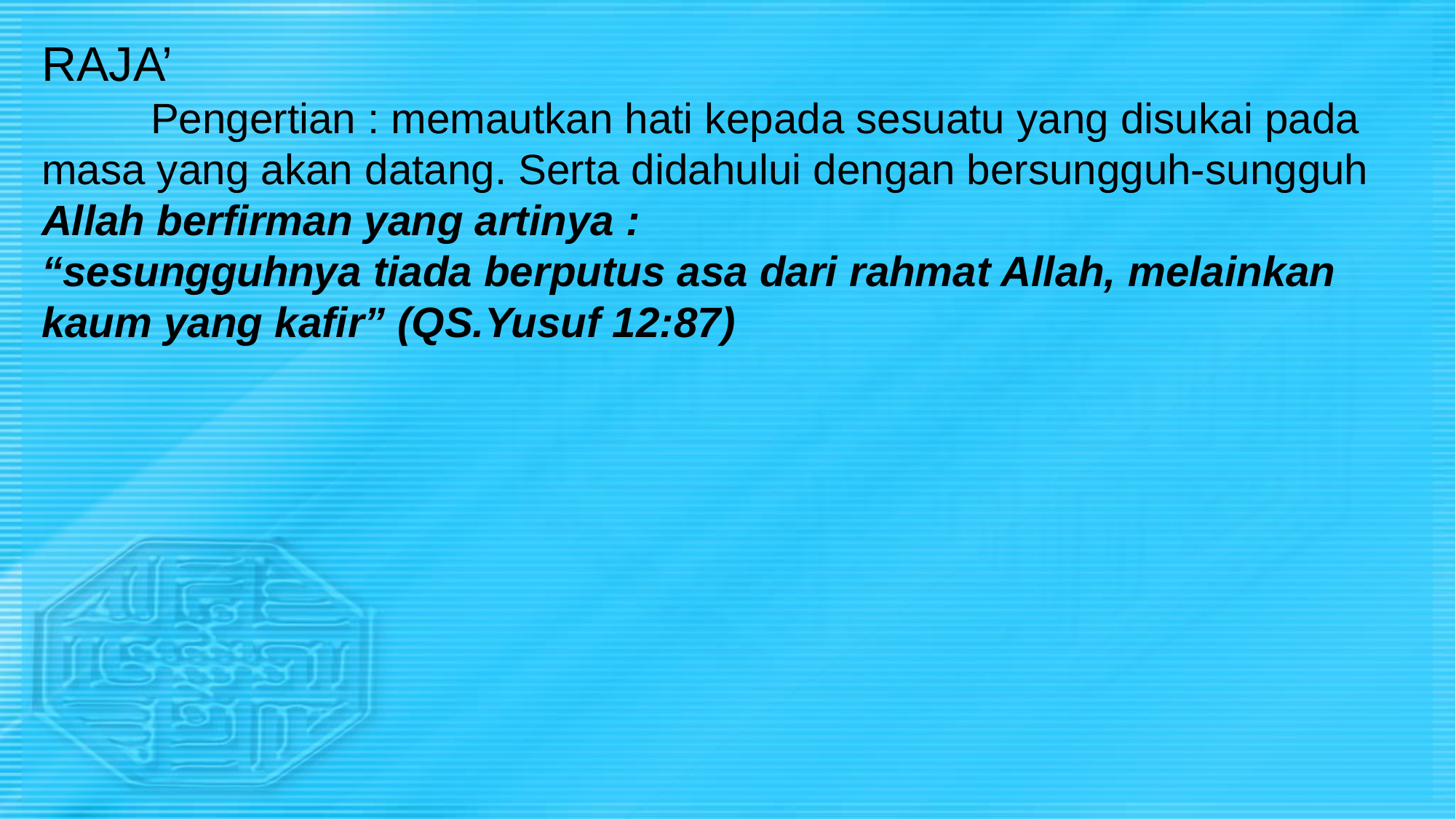

RAJA’
	Pengertian : memautkan hati kepada sesuatu yang disukai pada masa yang akan datang. Serta didahului dengan bersungguh-sungguh
Allah berfirman yang artinya :
“sesungguhnya tiada berputus asa dari rahmat Allah, melainkan kaum yang kafir” (QS.Yusuf 12:87)